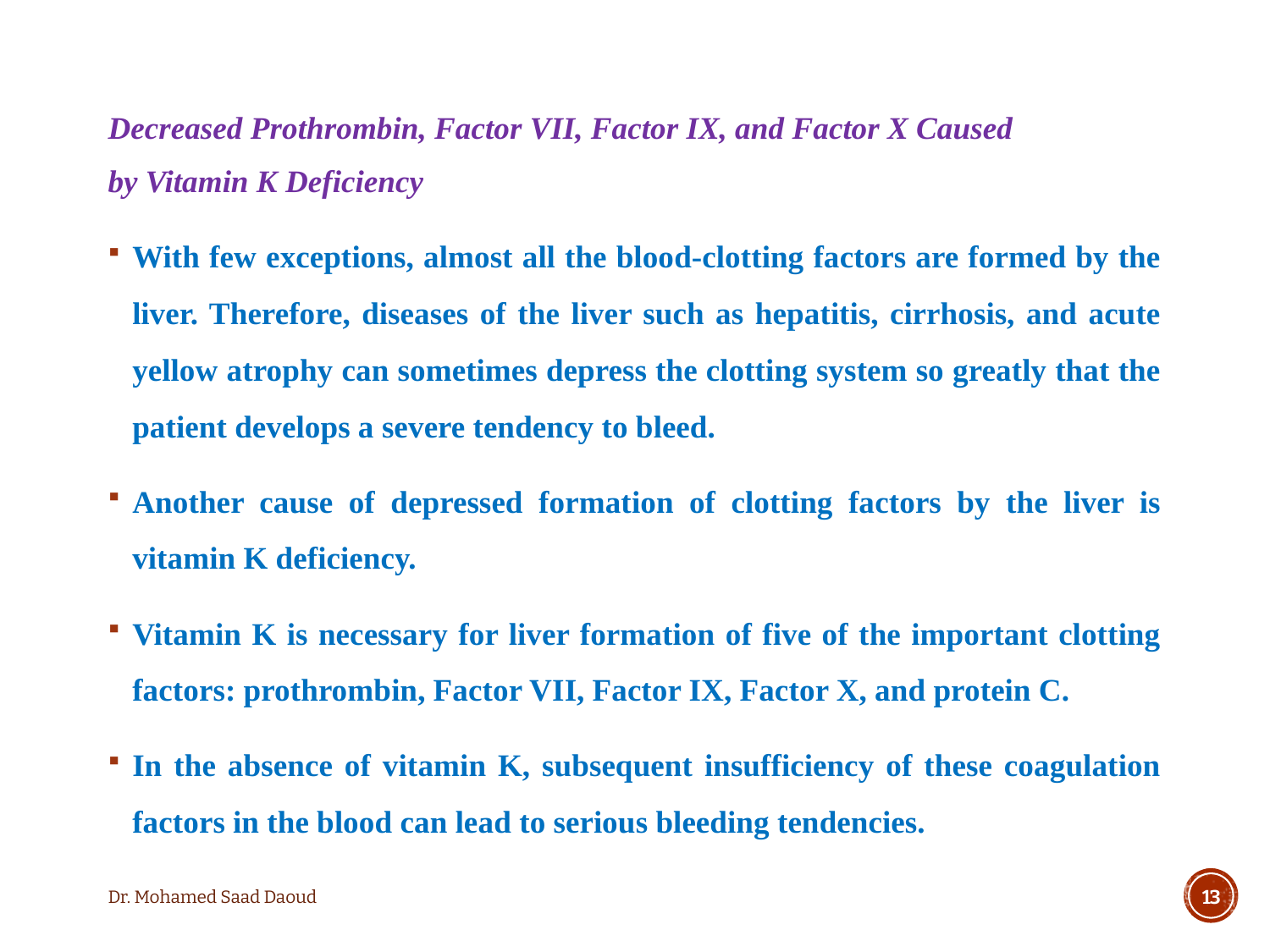

Decreased Prothrombin, Factor VII, Factor IX, and Factor X Caused
by Vitamin K Deficiency
With few exceptions, almost all the blood-clotting factors are formed by the liver. Therefore, diseases of the liver such as hepatitis, cirrhosis, and acute yellow atrophy can sometimes depress the clotting system so greatly that the patient develops a severe tendency to bleed.
Another cause of depressed formation of clotting factors by the liver is vitamin K deficiency.
Vitamin K is necessary for liver formation of five of the important clotting factors: prothrombin, Factor VII, Factor IX, Factor X, and protein C.
In the absence of vitamin K, subsequent insufficiency of these coagulation factors in the blood can lead to serious bleeding tendencies.
Dr. Mohamed Saad Daoud
13